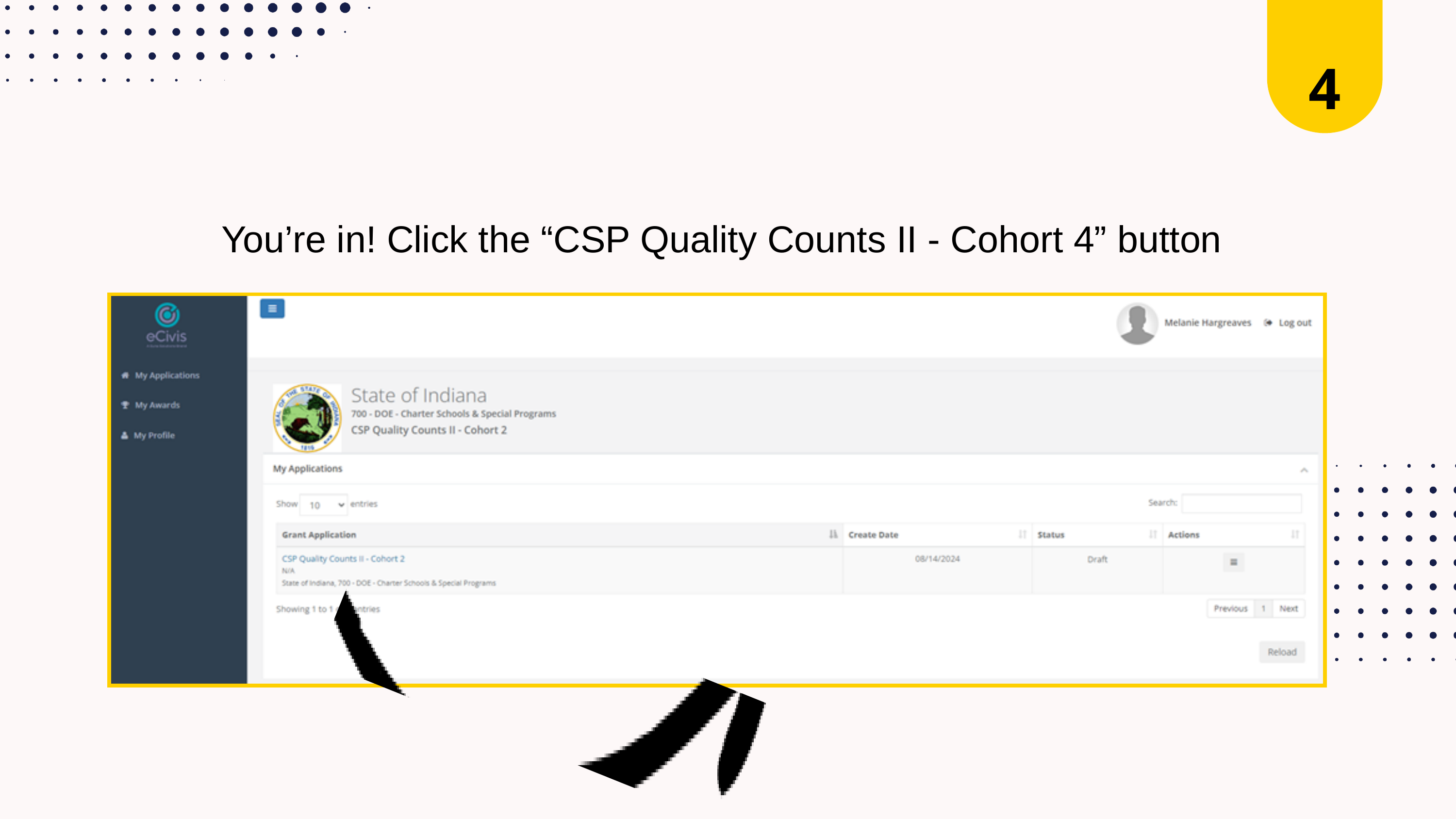

4
You’re in! Click the “CSP Quality Counts II - Cohort 4” button